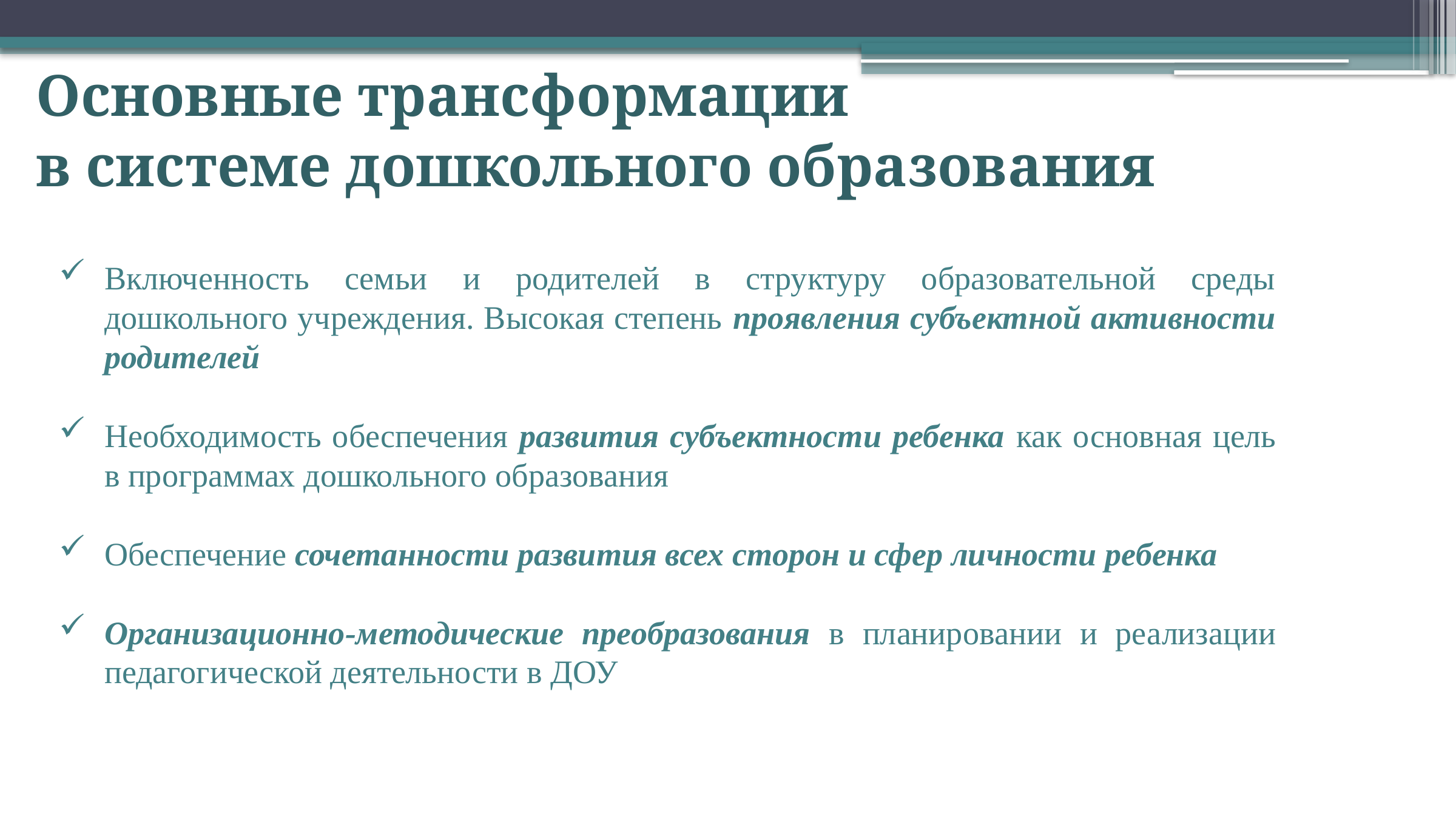

Основные трансформации
в системе дошкольного образования
Включенность семьи и родителей в структуру образовательной среды дошкольного учреждения. Высокая степень проявления субъектной активности родителей

Необходимость обеспечения развития субъектности ребенка как основная цель в программах дошкольного образования

Обеспечение сочетанности развития всех сторон и сфер личности ребенка

Организационно-методические преобразования в планировании и реализации педагогической деятельности в ДОУ